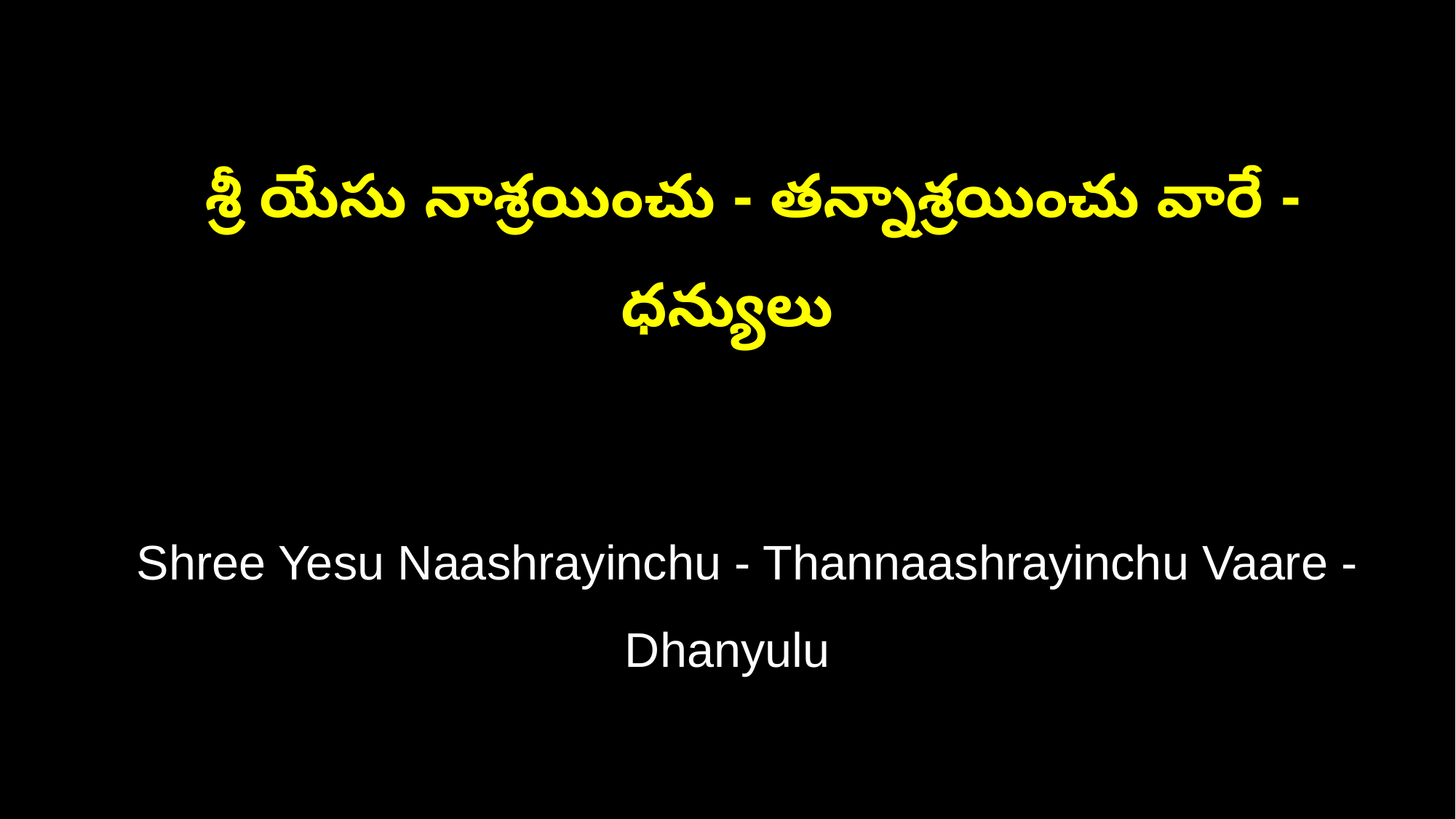

శ్రీ యేసు నాశ్రయించు - తన్నాశ్రయించు వారే - ధన్యులు
   Shree Yesu Naashrayinchu - Thannaashrayinchu Vaare - Dhanyulu